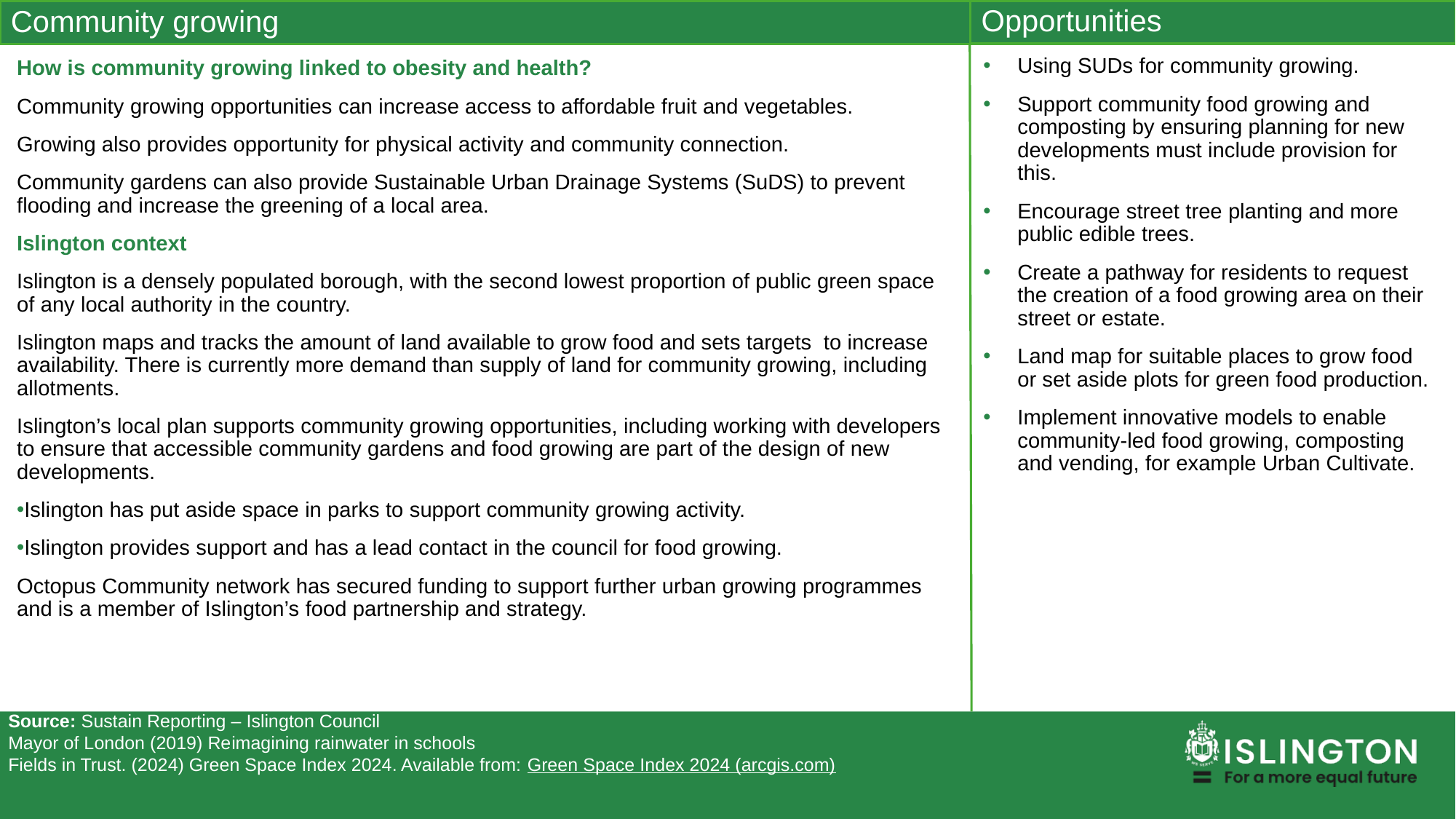

Opportunities
Community growing
Using SUDs for community growing.
Support community food growing and composting by ensuring planning for new developments must include provision for this.
Encourage street tree planting and more public edible trees.
Create a pathway for residents to request the creation of a food growing area on their street or estate.
Land map for suitable places to grow food or set aside plots for green food production.
Implement innovative models to enable community-led food growing, composting and vending, for example Urban Cultivate.

How is community growing linked to obesity and health?
Community growing opportunities can increase access to affordable fruit and vegetables.
Growing also provides opportunity for physical activity and community connection.
Community gardens can also provide Sustainable Urban Drainage Systems (SuDS) to prevent flooding and increase the greening of a local area.
Islington context
Islington is a densely populated borough, with the second lowest proportion of public green space of any local authority in the country.
Islington maps and tracks the amount of land available to grow food and sets targets  to increase availability. There is currently more demand than supply of land for community growing, including allotments.
Islington’s local plan supports community growing opportunities, including working with developers to ensure that accessible community gardens and food growing are part of the design of new developments.
Islington has put aside space in parks to support community growing activity.
Islington provides support and has a lead contact in the council for food growing.
Octopus Community network has secured funding to support further urban growing programmes and is a member of Islington’s food partnership and strategy.

Source: Sustain Reporting – Islington Council
Mayor of London (2019) Reimagining rainwater in schools
Fields in Trust. (2024) Green Space Index 2024. Available from: Green Space Index 2024 (arcgis.com)